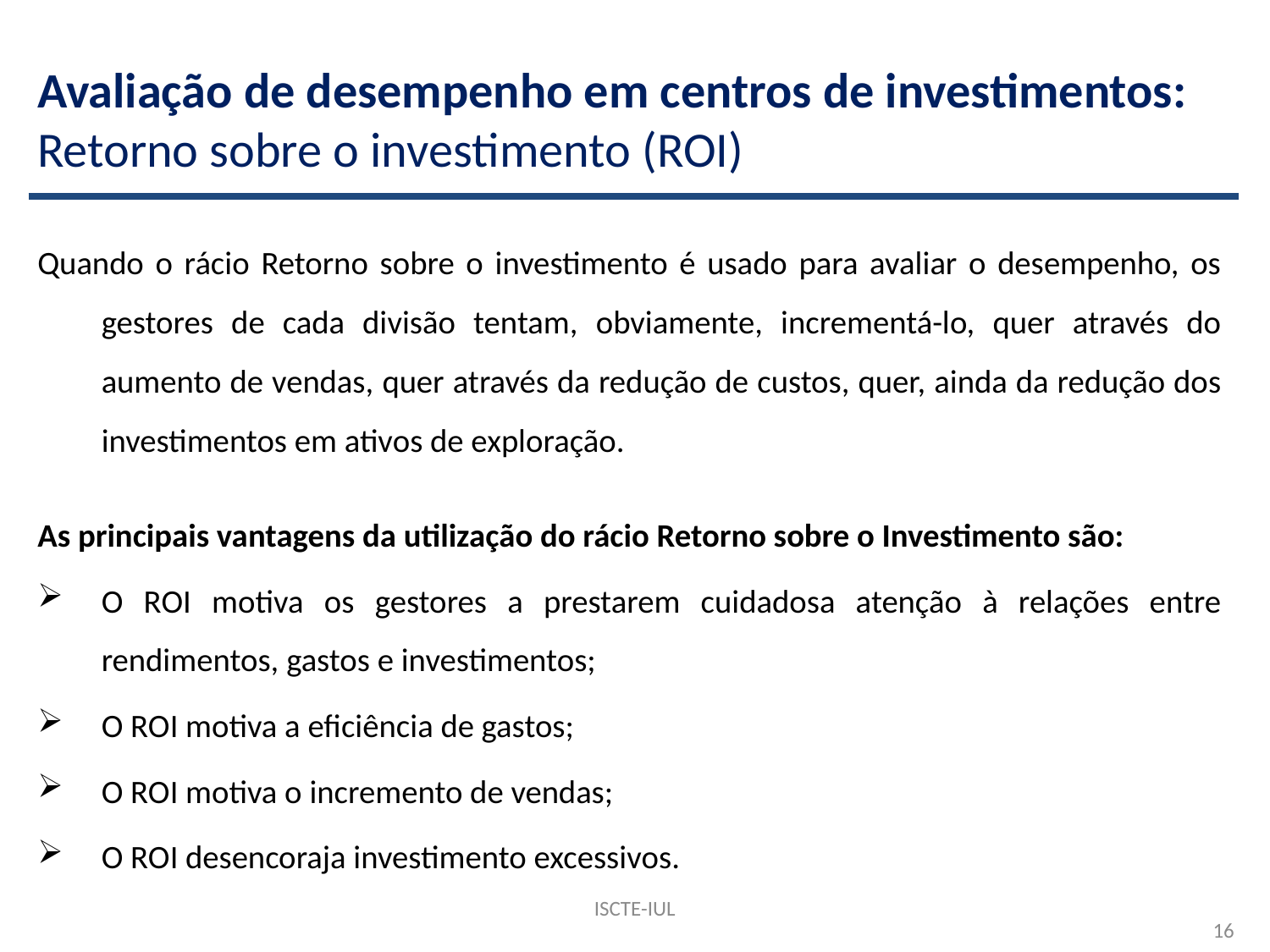

# Avaliação de desempenho em centros de investimentos: Retorno sobre o investimento (ROI)

Quando o rácio Retorno sobre o investimento é usado para avaliar o desempenho, os gestores de cada divisão tentam, obviamente, incrementá-lo, quer através do aumento de vendas, quer através da redução de custos, quer, ainda da redução dos investimentos em ativos de exploração.

As principais vantagens da utilização do rácio Retorno sobre o Investimento são:
O ROI motiva os gestores a prestarem cuidadosa atenção à relações entre rendimentos, gastos e investimentos;
O ROI motiva a eficiência de gastos;
O ROI motiva o incremento de vendas;
O ROI desencoraja investimento excessivos.
ISCTE-IUL
16